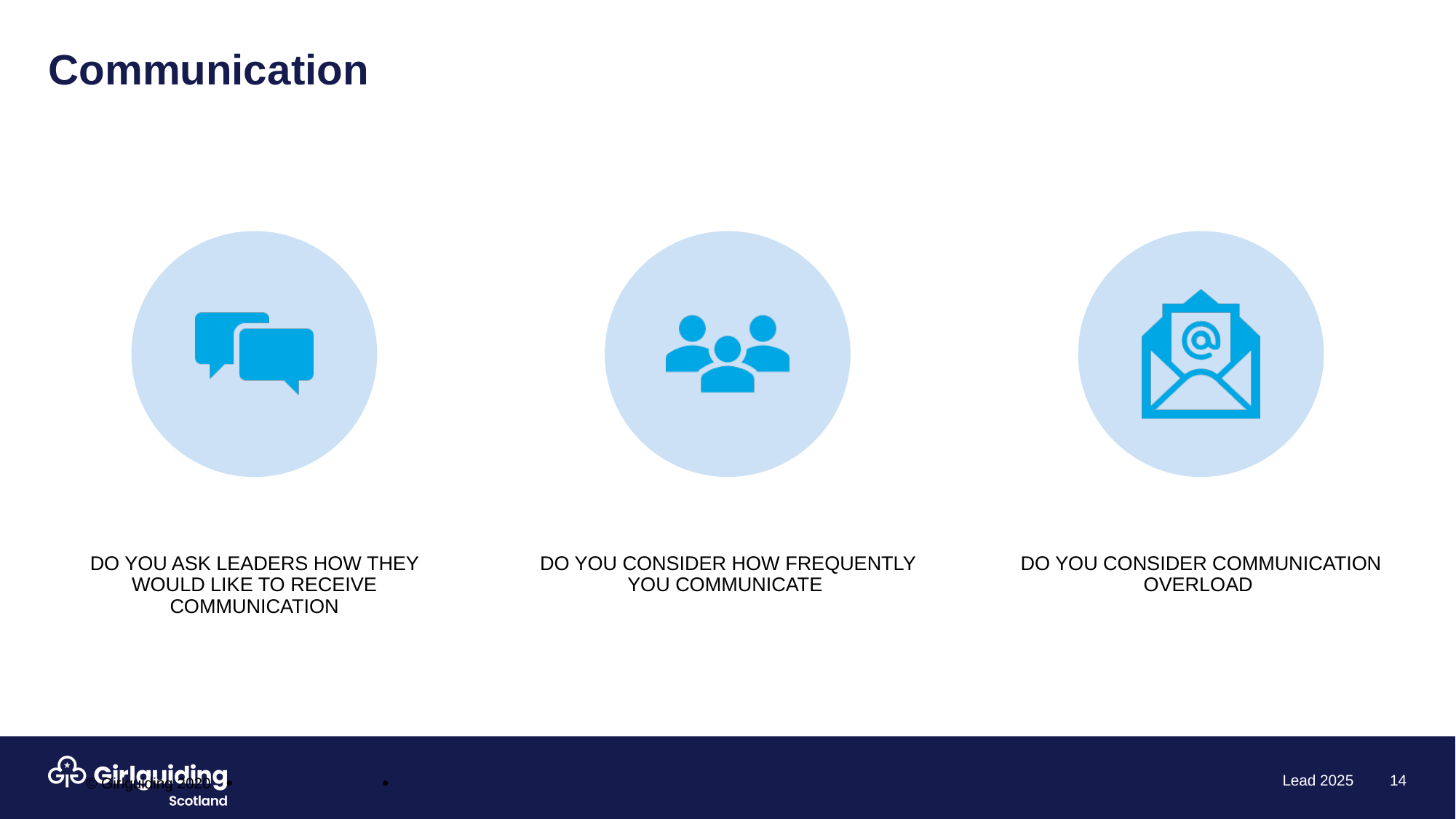

# Communication
Do you ask leaders how they would like to receive communication
Do you consider how frequently you communicate
Do you consider communication overload
14
Lead 2025